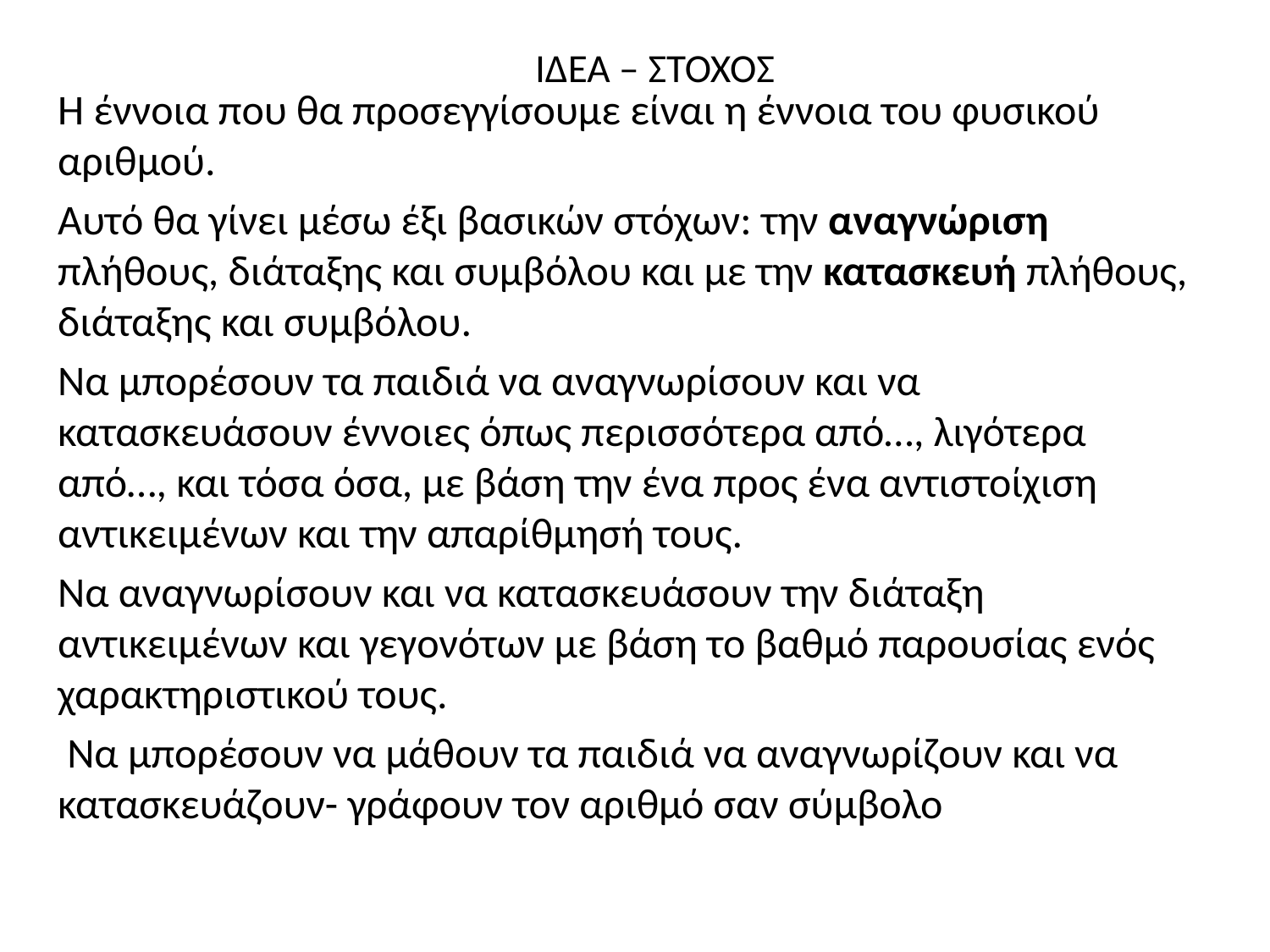

# ΙΔΕΑ – ΣΤΟΧΟΣ
Η έννοια που θα προσεγγίσουμε είναι η έννοια του φυσικού αριθμού.
Αυτό θα γίνει μέσω έξι βασικών στόχων: την αναγνώριση πλήθους, διάταξης και συμβόλου και με την κατασκευή πλήθους, διάταξης και συμβόλου.
Να μπορέσουν τα παιδιά να αναγνωρίσουν και να κατασκευάσουν έννοιες όπως περισσότερα από…, λιγότερα από…, και τόσα όσα, με βάση την ένα προς ένα αντιστοίχιση αντικειμένων και την απαρίθμησή τους.
Να αναγνωρίσουν και να κατασκευάσουν την διάταξη αντικειμένων και γεγονότων με βάση το βαθμό παρουσίας ενός χαρακτηριστικού τους.
 Να μπορέσουν να μάθουν τα παιδιά να αναγνωρίζουν και να κατασκευάζουν- γράφουν τον αριθμό σαν σύμβολο